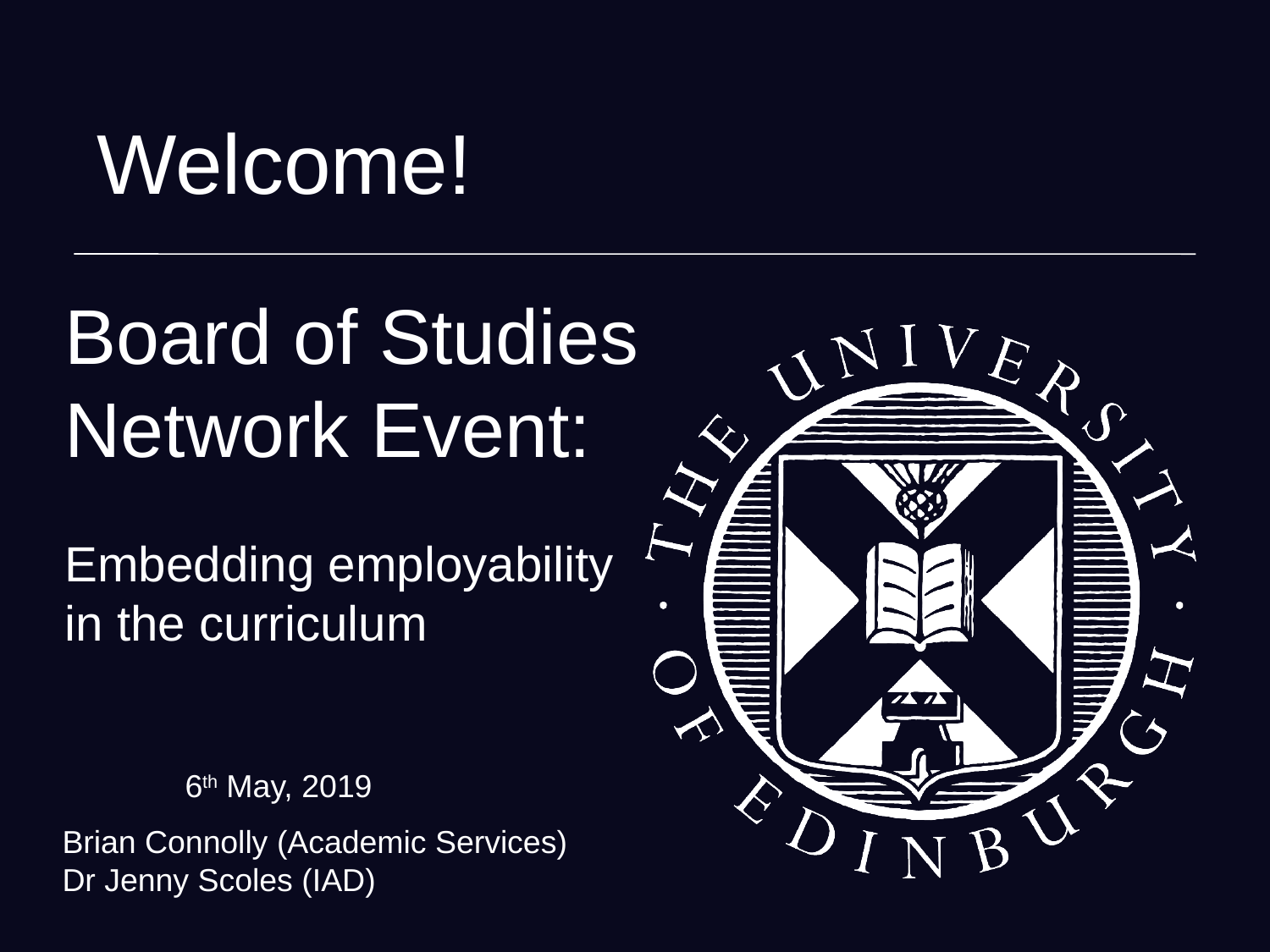

Welcome!
# Board of Studies Network Event: Embedding employability in the curriculum
6th May, 2019
Brian Connolly (Academic Services)
Dr Jenny Scoles (IAD)